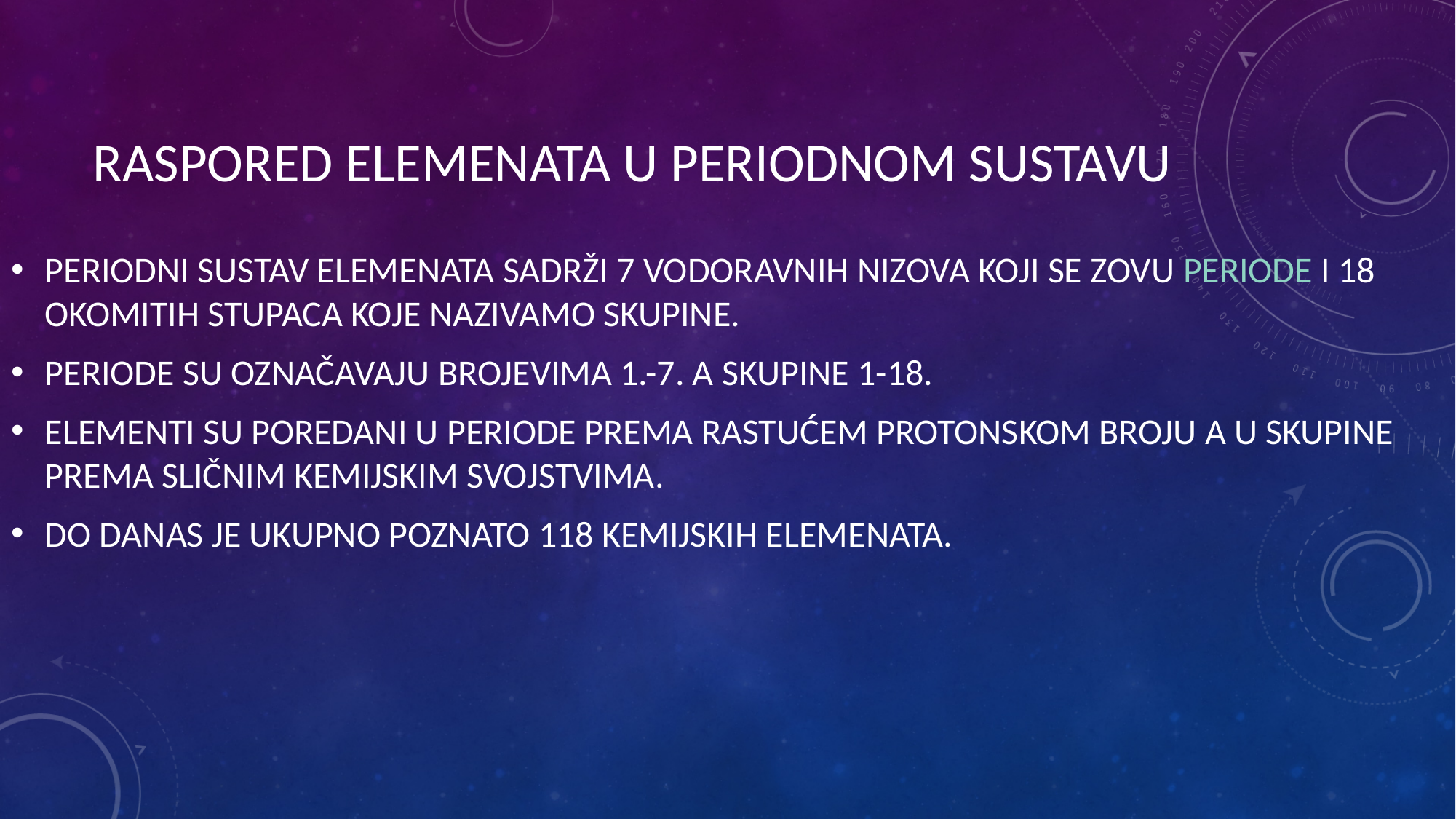

# RASPORED ELEMENATA U PERIODNOM SUSTAVU
PERIODNI SUSTAV ELEMENATA SADRŽI 7 VODORAVNIH NIZOVA KOJI SE ZOVU PERIODE I 18 OKOMITIH STUPACA KOJE NAZIVAMO SKUPINE.
PERIODE SU OZNAČAVAJU BROJEVIMA 1.-7. A SKUPINE 1-18.
ELEMENTI SU POREDANI U PERIODE PREMA RASTUĆEM PROTONSKOM BROJU A U SKUPINE PREMA SLIČNIM KEMIJSKIM SVOJSTVIMA.
DO DANAS JE UKUPNO POZNATO 118 KEMIJSKIH ELEMENATA.